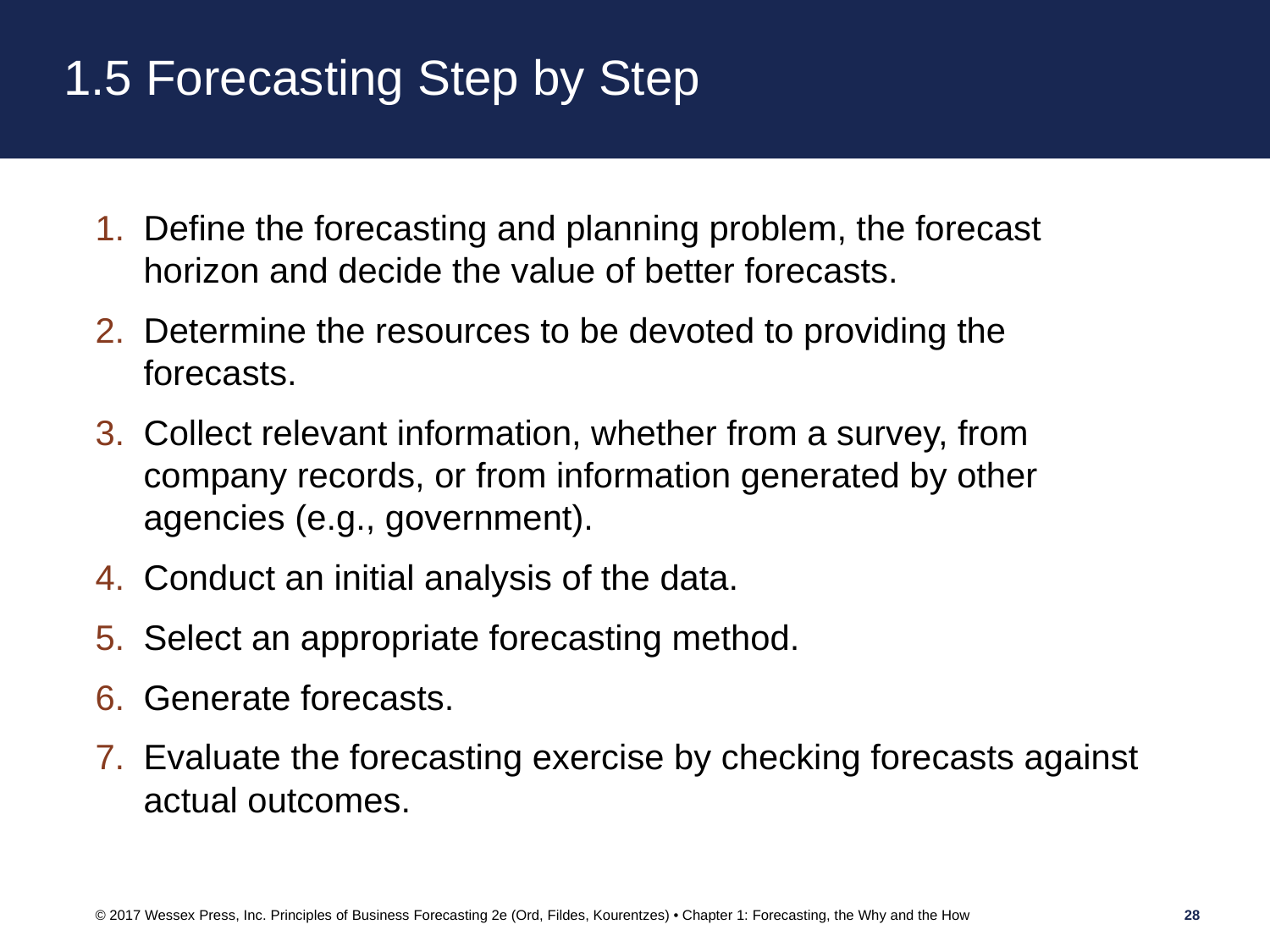

# 1.5 Forecasting Step by Step
Define the forecasting and planning problem, the forecast horizon and decide the value of better forecasts.
Determine the resources to be devoted to providing the forecasts.
Collect relevant information, whether from a survey, from company records, or from information generated by other agencies (e.g., government).
Conduct an initial analysis of the data.
Select an appropriate forecasting method.
Generate forecasts.
Evaluate the forecasting exercise by checking forecasts against actual outcomes.
© 2017 Wessex Press, Inc. Principles of Business Forecasting 2e (Ord, Fildes, Kourentzes) • Chapter 1: Forecasting, the Why and the How
28